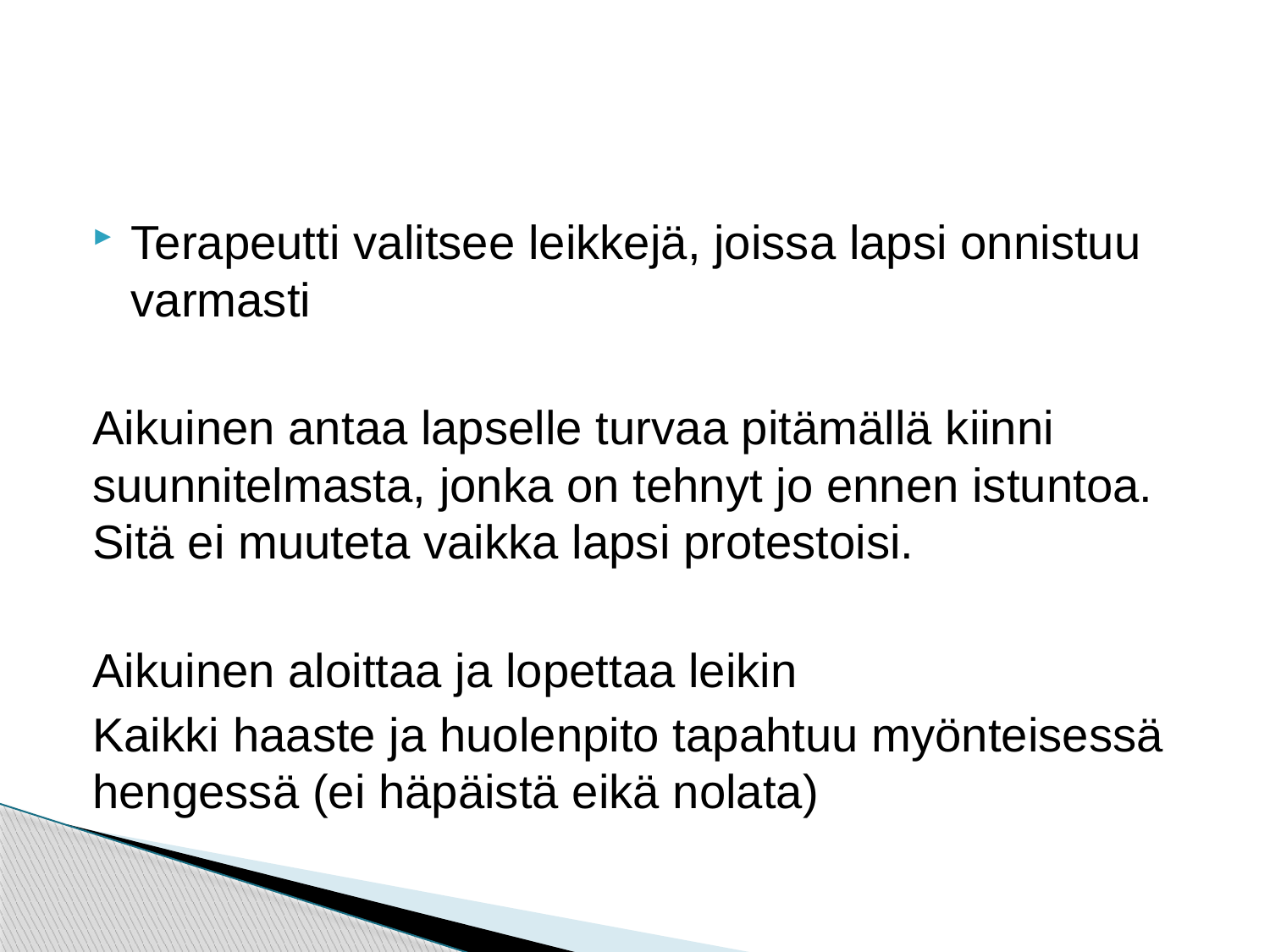

#
Terapeutti valitsee leikkejä, joissa lapsi onnistuu varmasti

Aikuinen antaa lapselle turvaa pitämällä kiinni suunnitelmasta, jonka on tehnyt jo ennen istuntoa. Sitä ei muuteta vaikka lapsi protestoisi.

Aikuinen aloittaa ja lopettaa leikin
Kaikki haaste ja huolenpito tapahtuu myönteisessä hengessä (ei häpäistä eikä nolata)